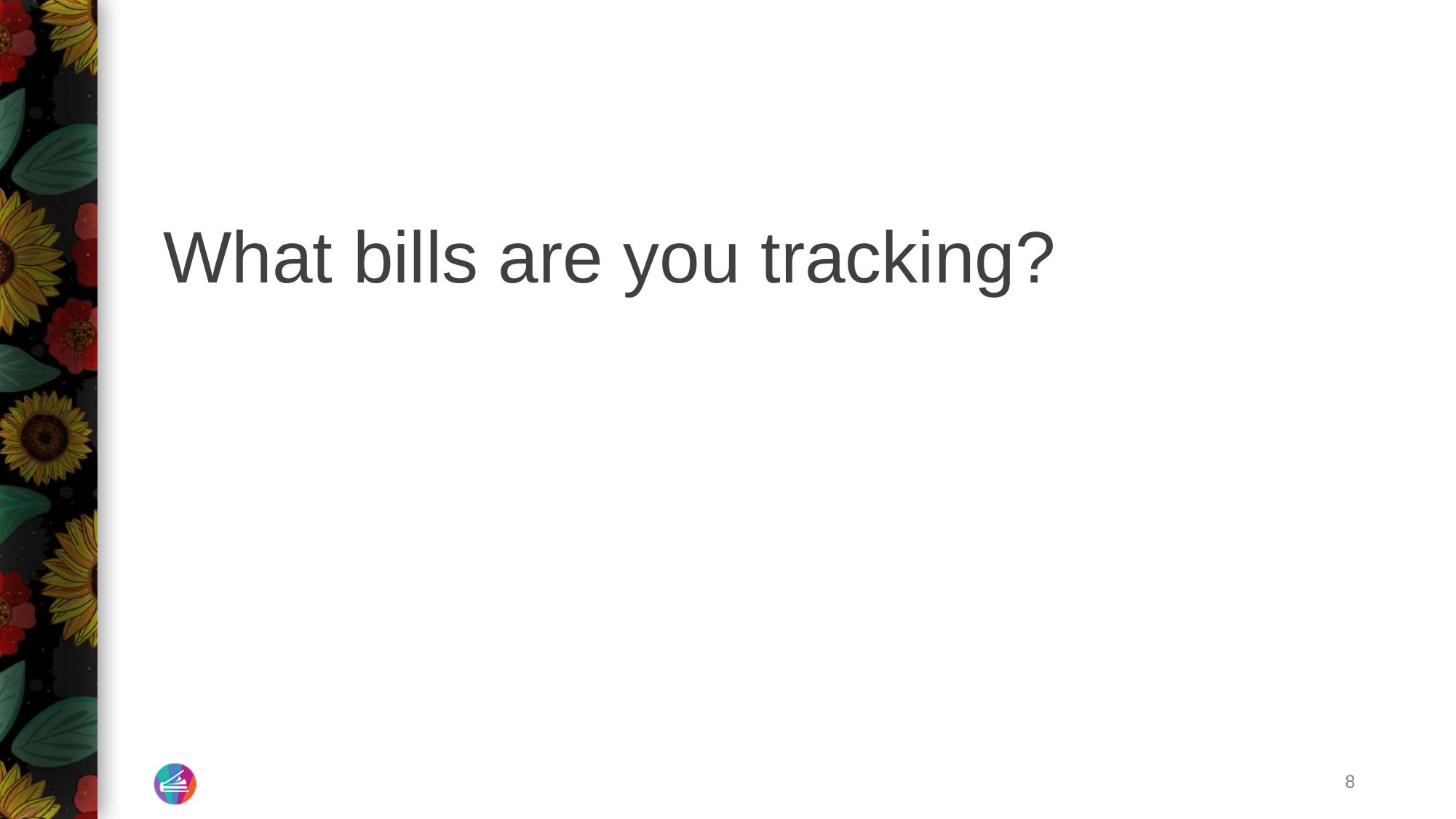

#
What bills are you tracking?
8